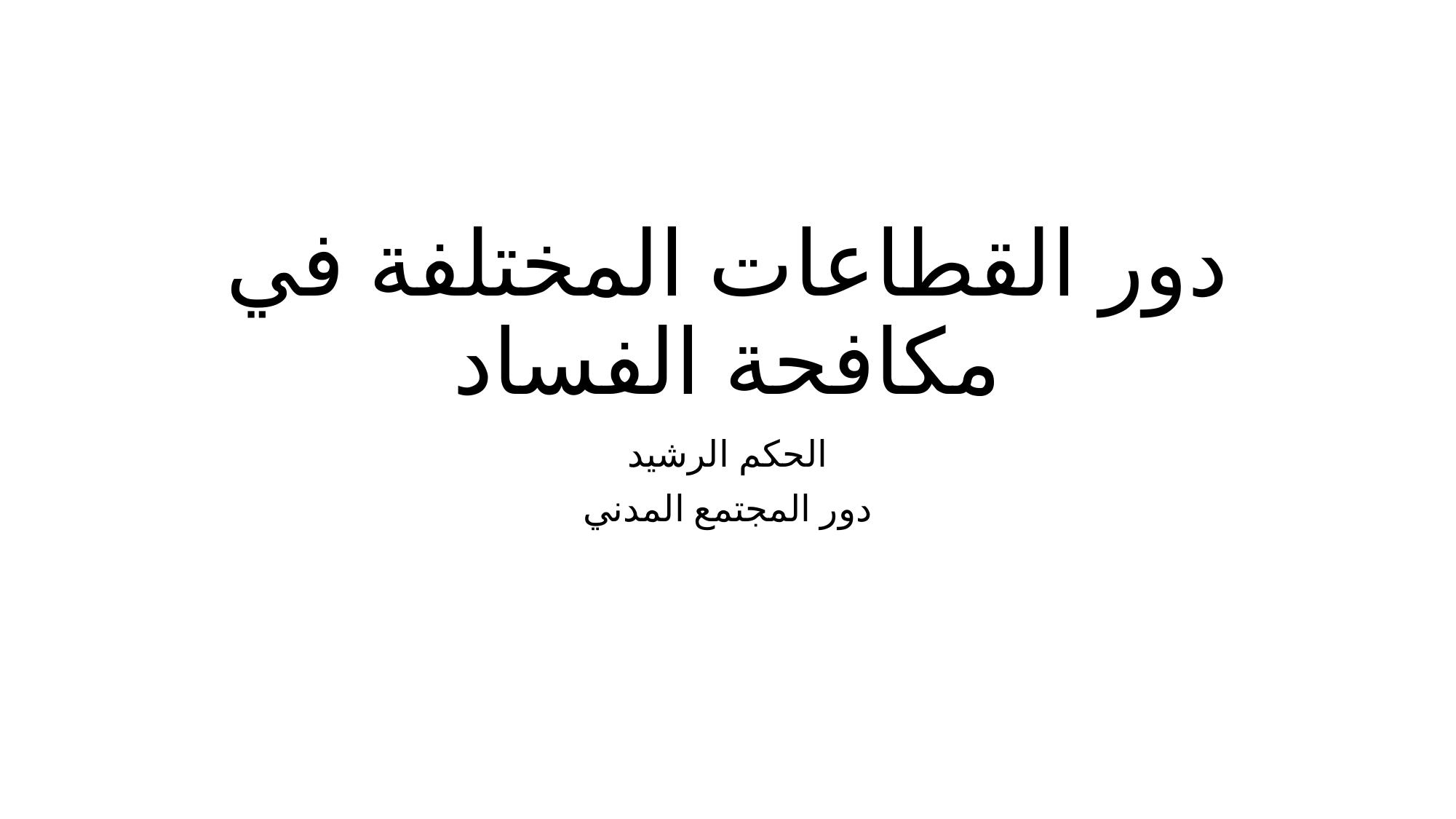

# دور القطاعات المختلفة في مكافحة الفساد
الحكم الرشيد
دور المجتمع المدني